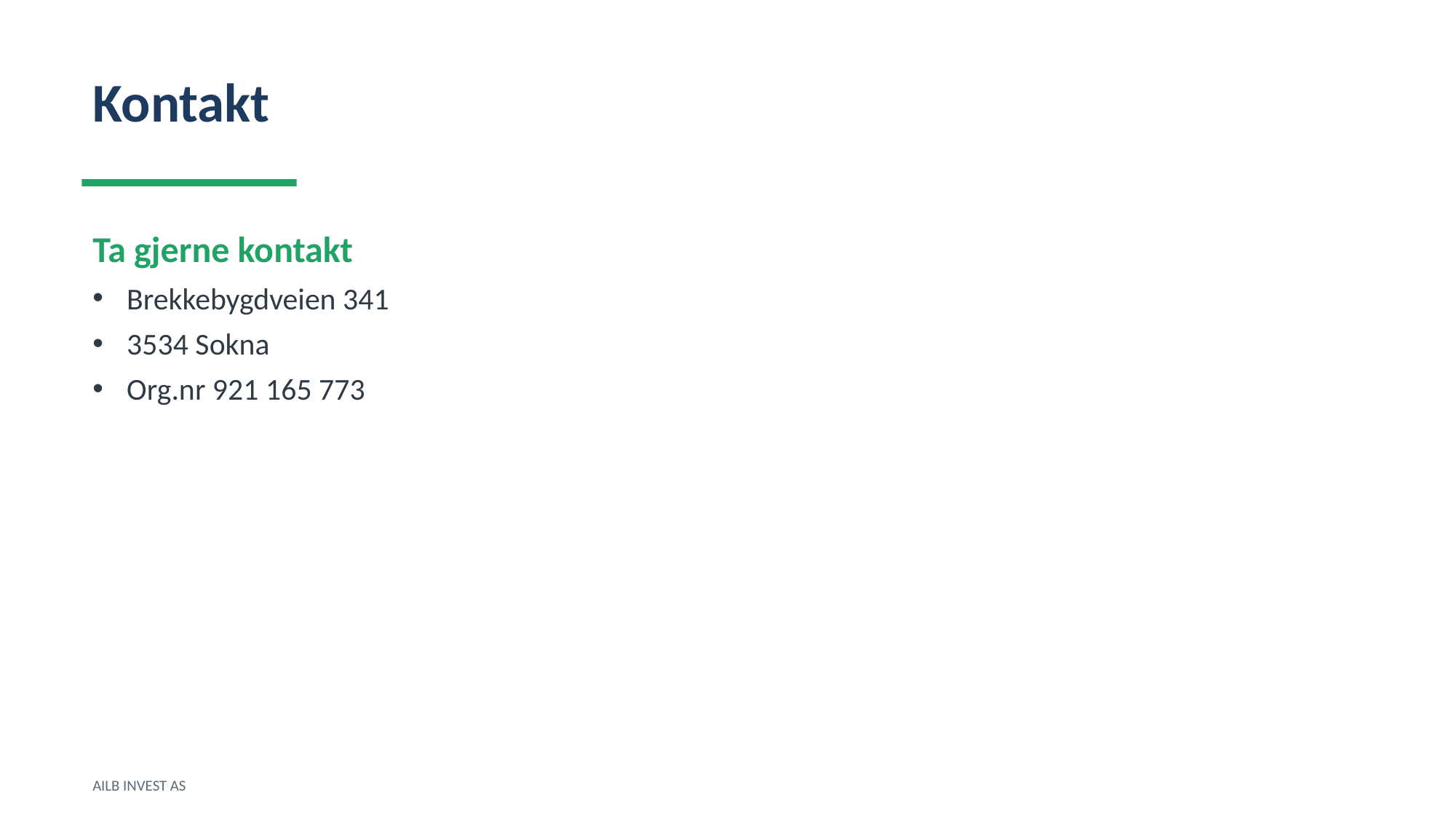

Kontakt

Ta gjerne kontakt
Brekkebygdveien 341
3534 Sokna
Org.nr 921 165 773
AILB INVEST AS